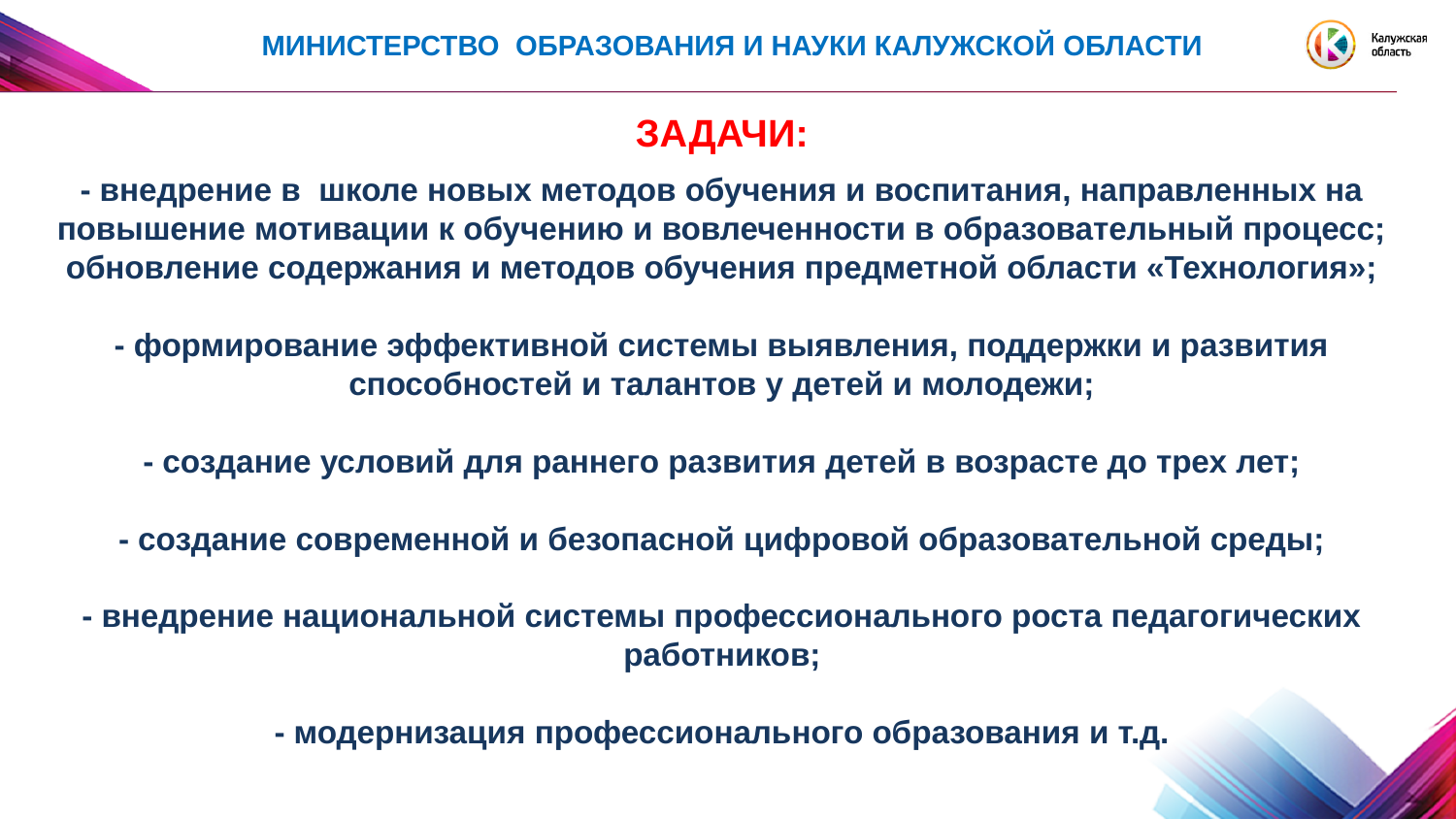

# Министерство  образования и науки калужской области
ЗАДАЧИ:
- внедрение в  школе новых методов обучения и воспитания, направленных на повышение мотивации к обучению и вовлеченности в образовательный процесс; обновление содержания и методов обучения предметной области «Технология»;

- формирование эффективной системы выявления, поддержки и развития способностей и талантов у детей и молодежи;

- создание условий для раннего развития детей в возрасте до трех лет;

- создание современной и безопасной цифровой образовательной среды;

- внедрение национальной системы профессионального роста педагогических работников;

- модернизация профессионального образования и т.д.